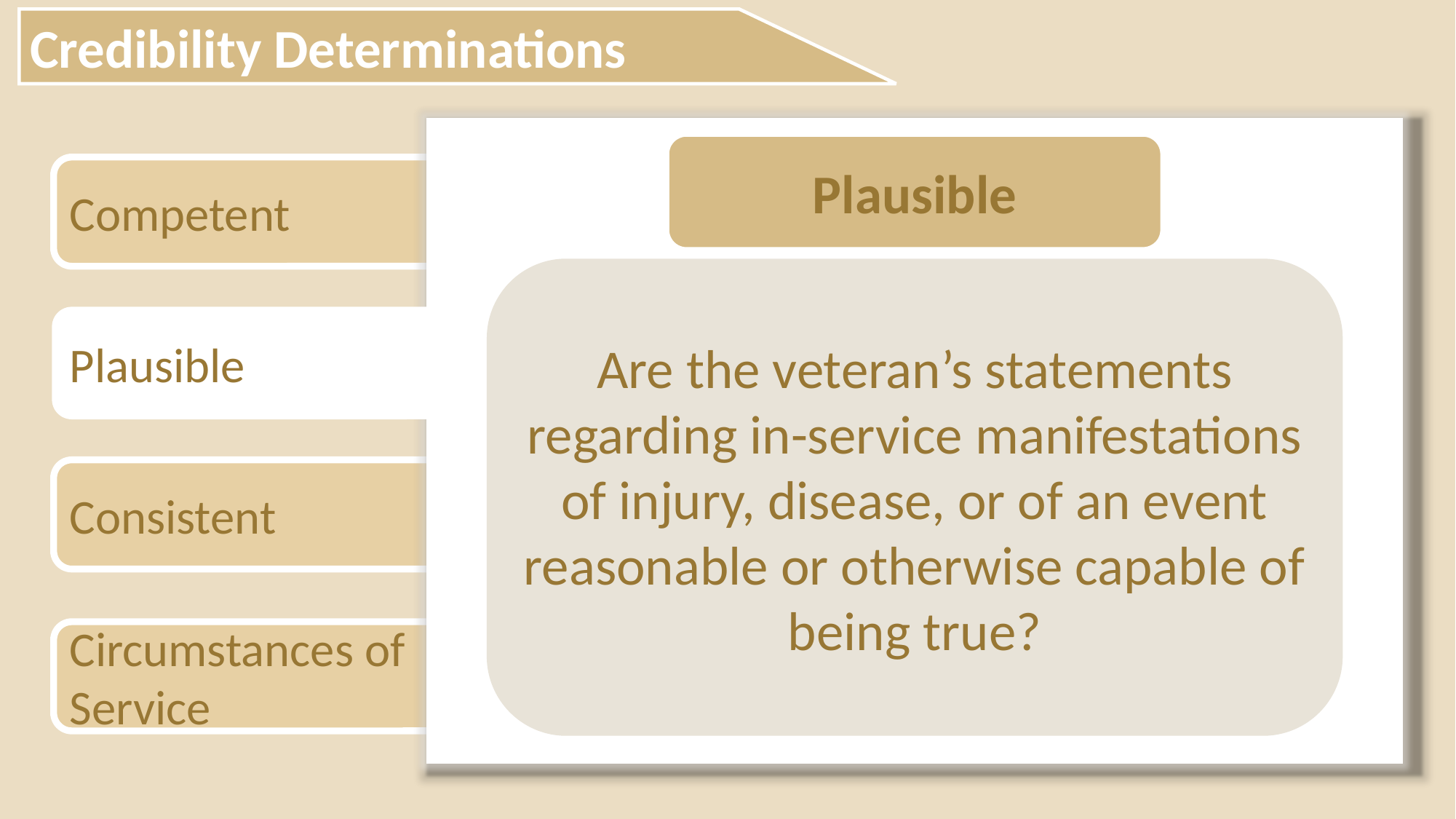

Credibility Determinations

Plausible
Competent
Are the veteran’s statements regarding in-service manifestations of injury, disease, or of an event reasonable or otherwise capable of being true?
Plausible
Consistent
Circumstances of Service